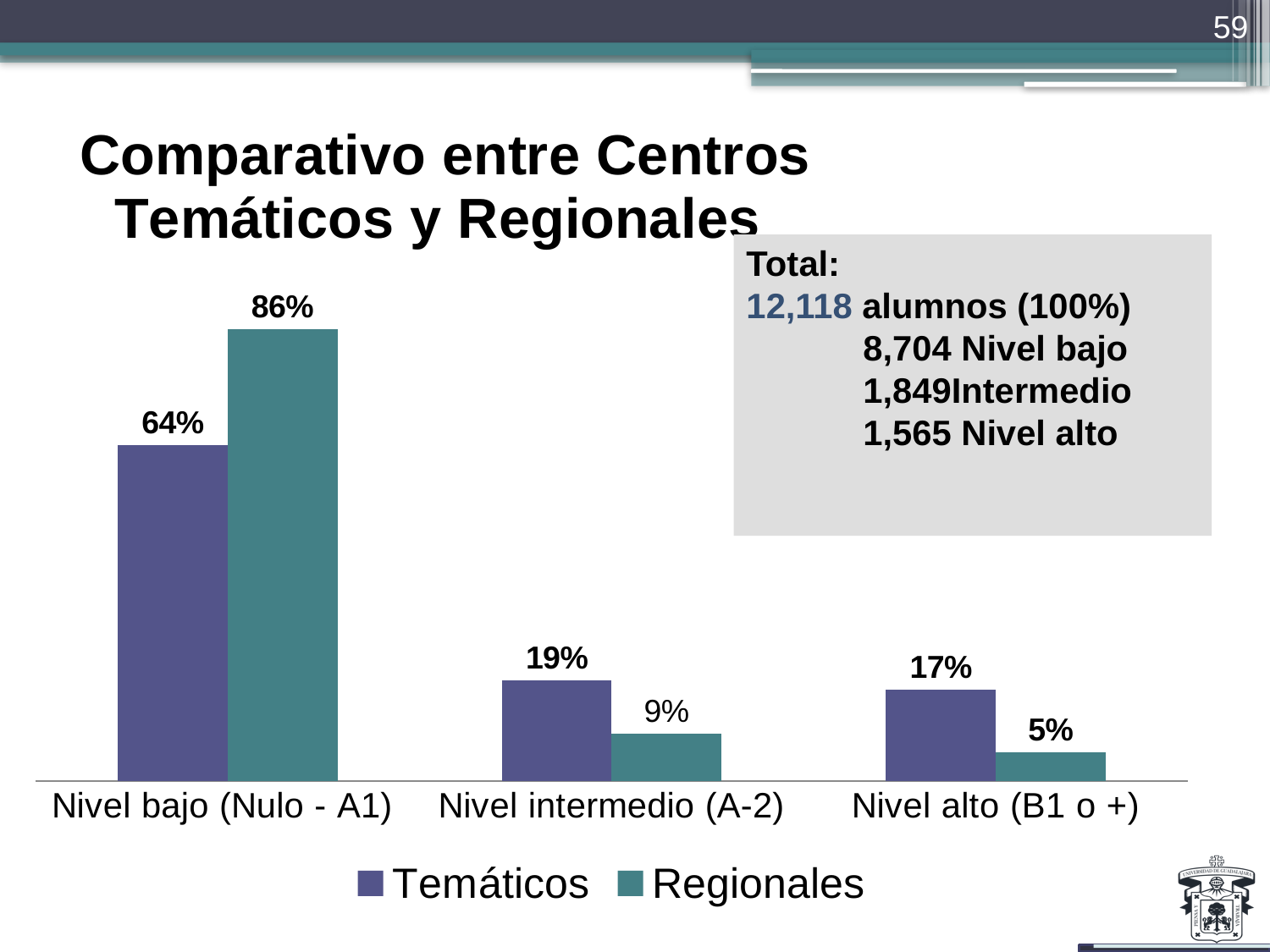

59

### Chart: Comparativo entre Centros Temáticos y Regionales

| Category | Temáticos | Regionales |
|---|---|---|
| Nivel bajo (Nulo - A1)  | 0.636232074727009 | 0.856320566747841 |
| Nivel intermedio (A-2) | 0.190238126562294 | 0.0892185078591986 |
| Nivel alto (B1 o +) | 0.173529798710696 | 0.0544609253929599 |
Total:
12,118 alumnos (100%)
            8,704 Nivel bajo
            1,849Intermedio
            1,565 Nivel alto